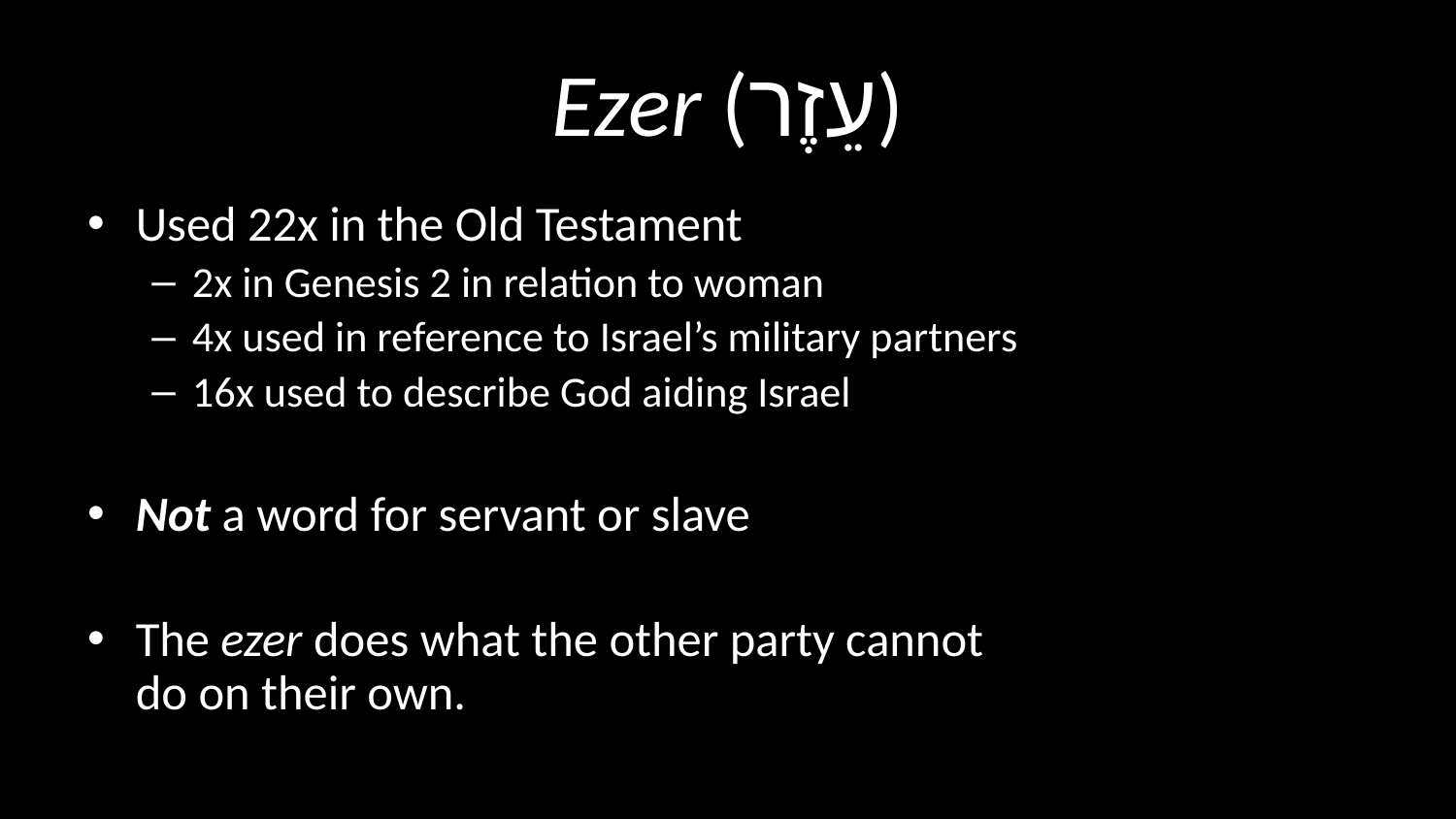

# Ezer (עֵזֶר​)
Used 22x in the Old Testament
2x in Genesis 2 in relation to woman
4x used in reference to Israel’s military partners
16x used to describe God aiding Israel

Not a word for servant or slave

The ezer does what the other party cannot
do on their own.